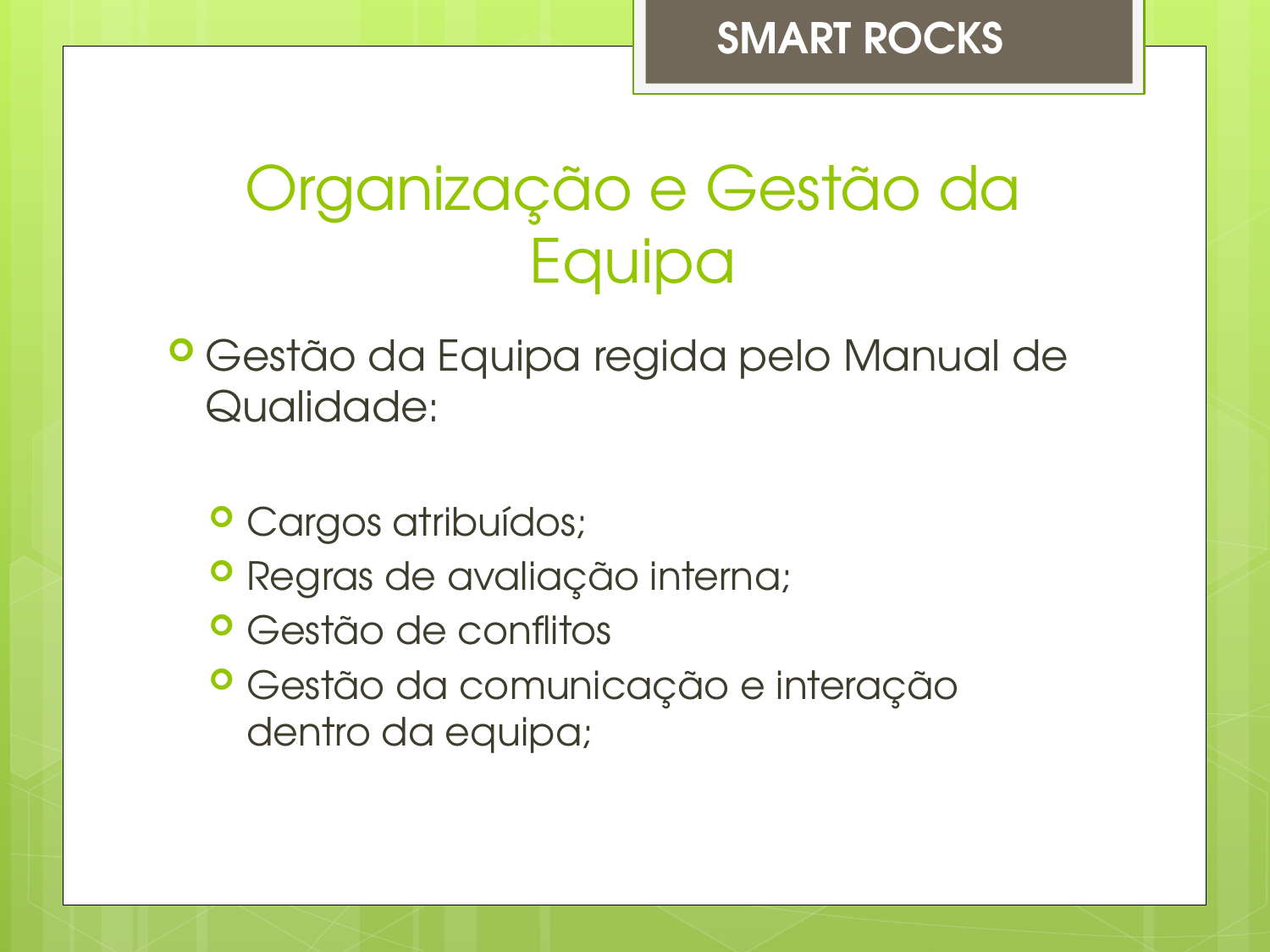

SMART ROCKS
# Organização e Gestão da Equipa
Gestão da Equipa regida pelo Manual de Qualidade:

Cargos atribuídos;
Regras de avaliação interna;
Gestão de conflitos
Gestão da comunicação e interação dentro da equipa;